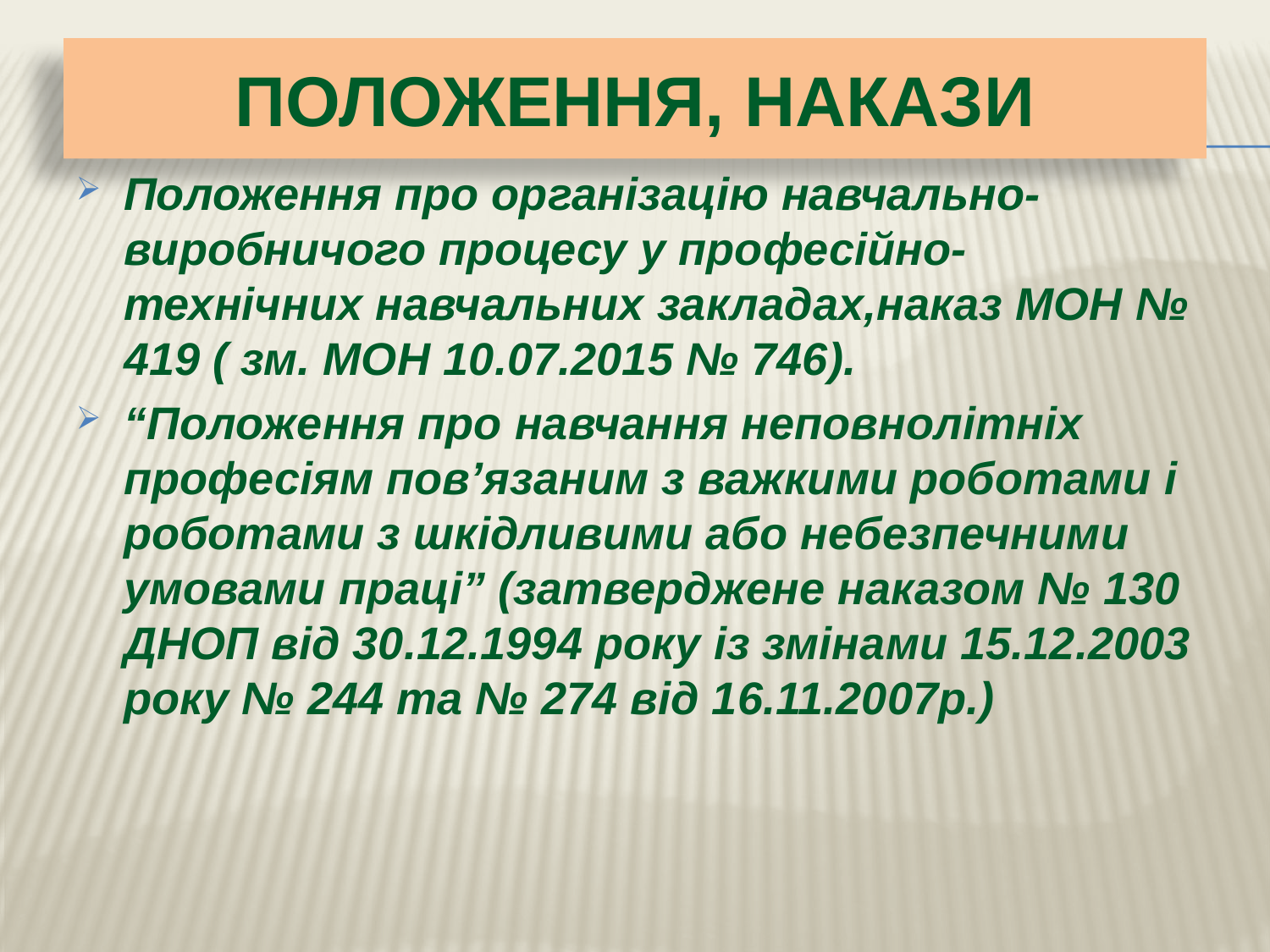

# ПОЛОЖЕННЯ, НАКАЗИ
Положення про організацію навчально-виробничого процесу у професійно-технічних навчальних закладах,наказ МОН № 419 ( зм. МОН 10.07.2015 № 746).
“Положення про навчання неповнолітніх професіям пов’язаним з важкими роботами і роботами з шкідливими або небезпечними умовами праці” (затверджене наказом № 130 ДНОП від 30.12.1994 року із змінами 15.12.2003 року № 244 та № 274 від 16.11.2007р.)